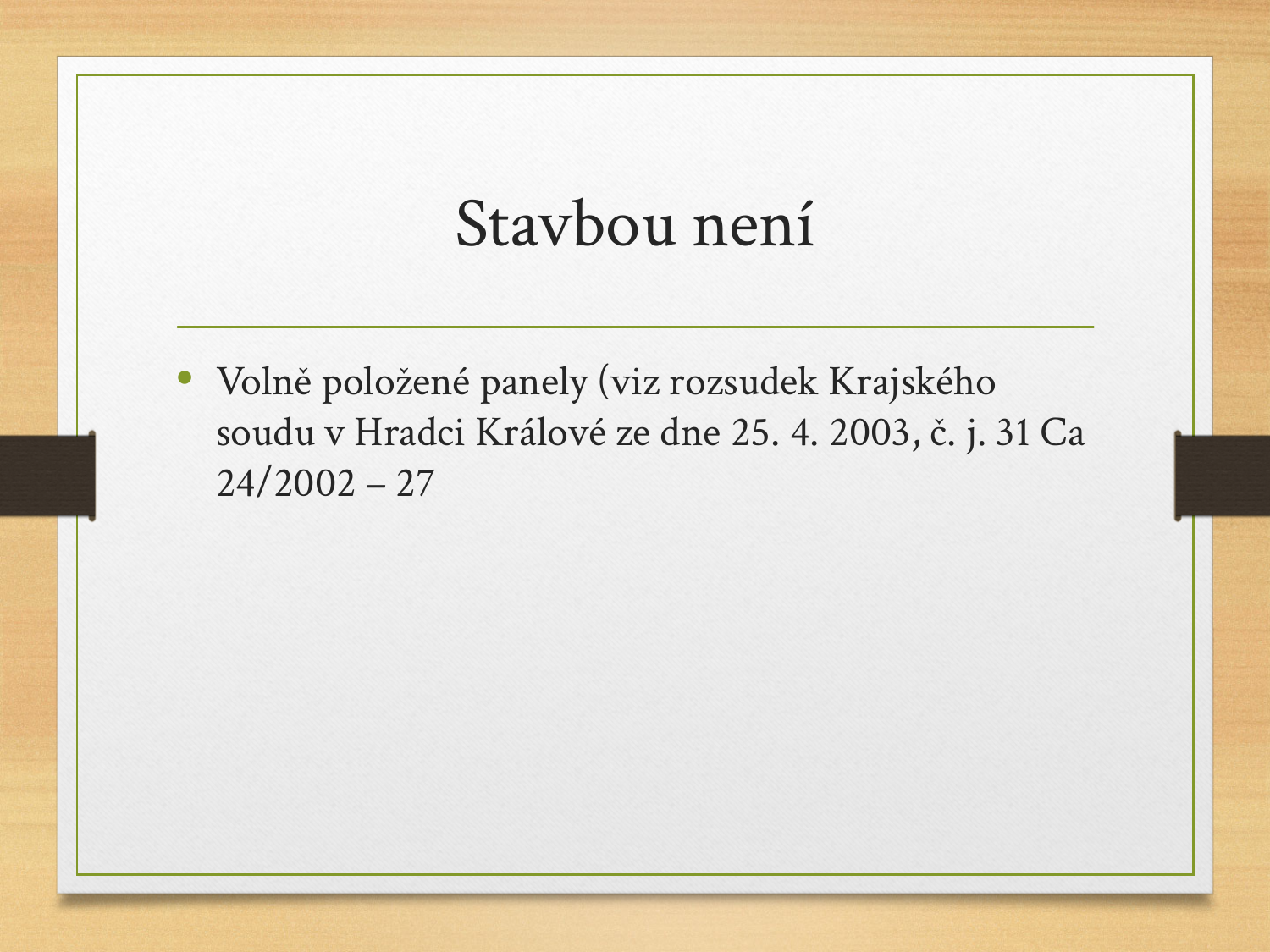

# Stavbou není
Volně položené panely (viz rozsudek Krajského soudu v Hradci Králové ze dne 25. 4. 2003, č. j. 31 Ca 24/2002 – 27